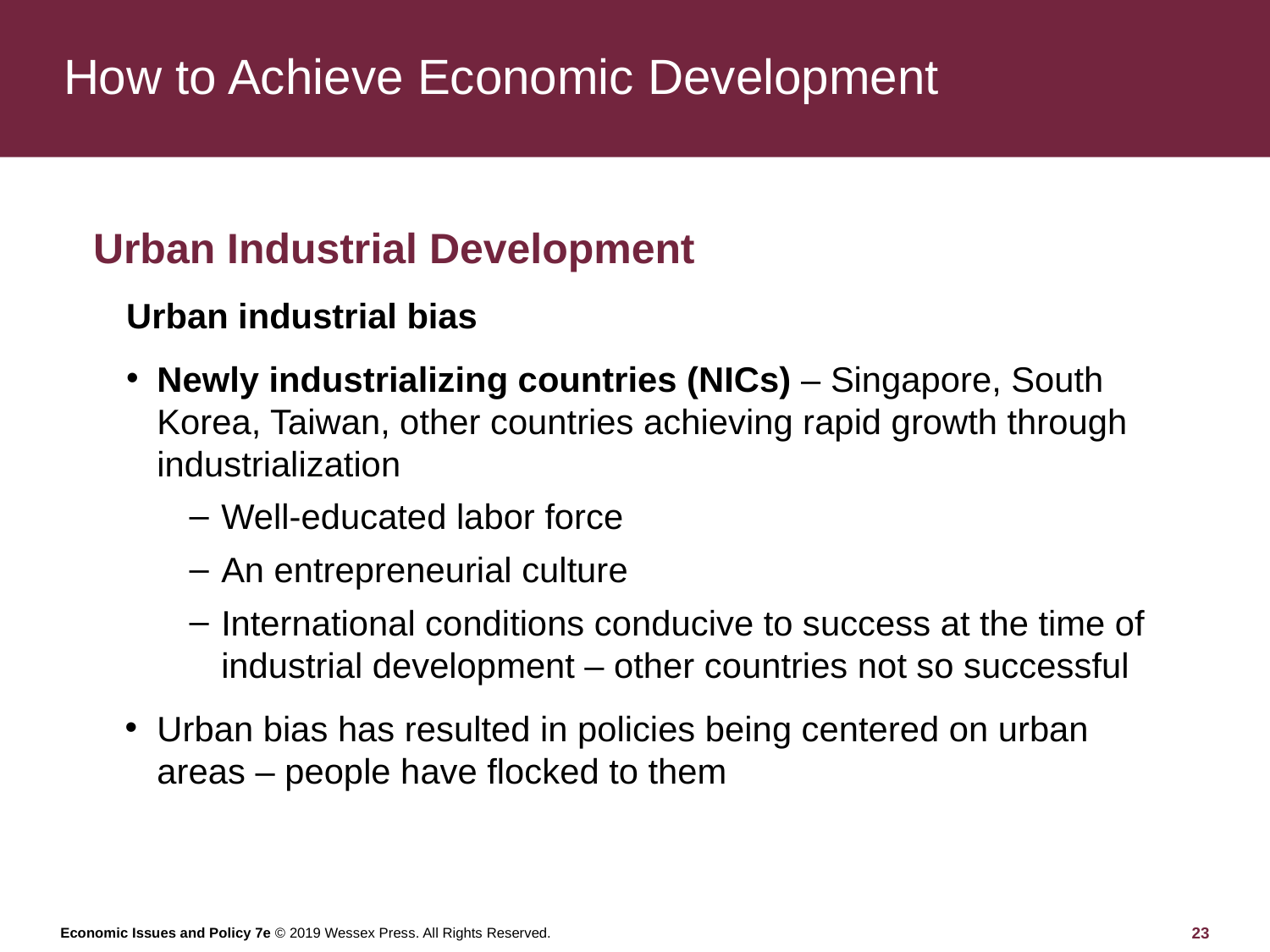

# How to Achieve Economic Development
Urban Industrial Development
Urban industrial bias
Newly industrializing countries (NICs) – Singapore, South Korea, Taiwan, other countries achieving rapid growth through industrialization
Well-educated labor force
An entrepreneurial culture
International conditions conducive to success at the time of industrial development – other countries not so successful
Urban bias has resulted in policies being centered on urban areas – people have flocked to them